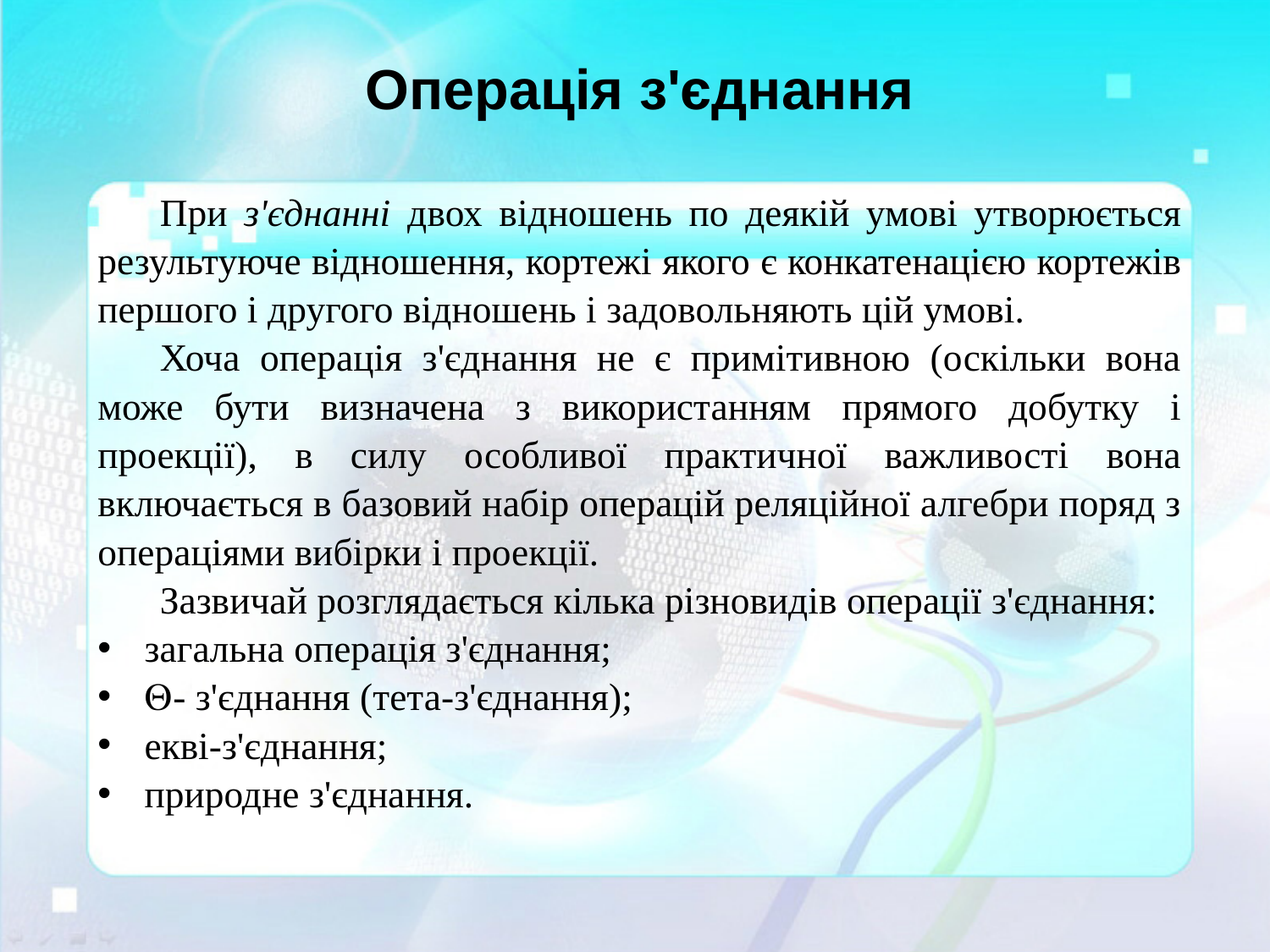

# Операція з'єднання
При з'єднанні двох відношень по деякій умові утворюється результуюче відношення, кортежі якого є конкатенацією кортежів першого і другого відношень і задовольняють цій умові.
Хоча операція з'єднання не є примітивною (оскільки вона може бути визначена з використанням прямого добутку і проекції), в силу особливої практичної важливості вона включається в базовий набір операцій реляційної алгебри поряд з операціями вибірки і проекції.
Зазвичай розглядається кілька різновидів операції з'єднання:
загальна операція з'єднання;
Θ- з'єднання (тета-з'єднання);
екві-з'єднання;
природне з'єднання.